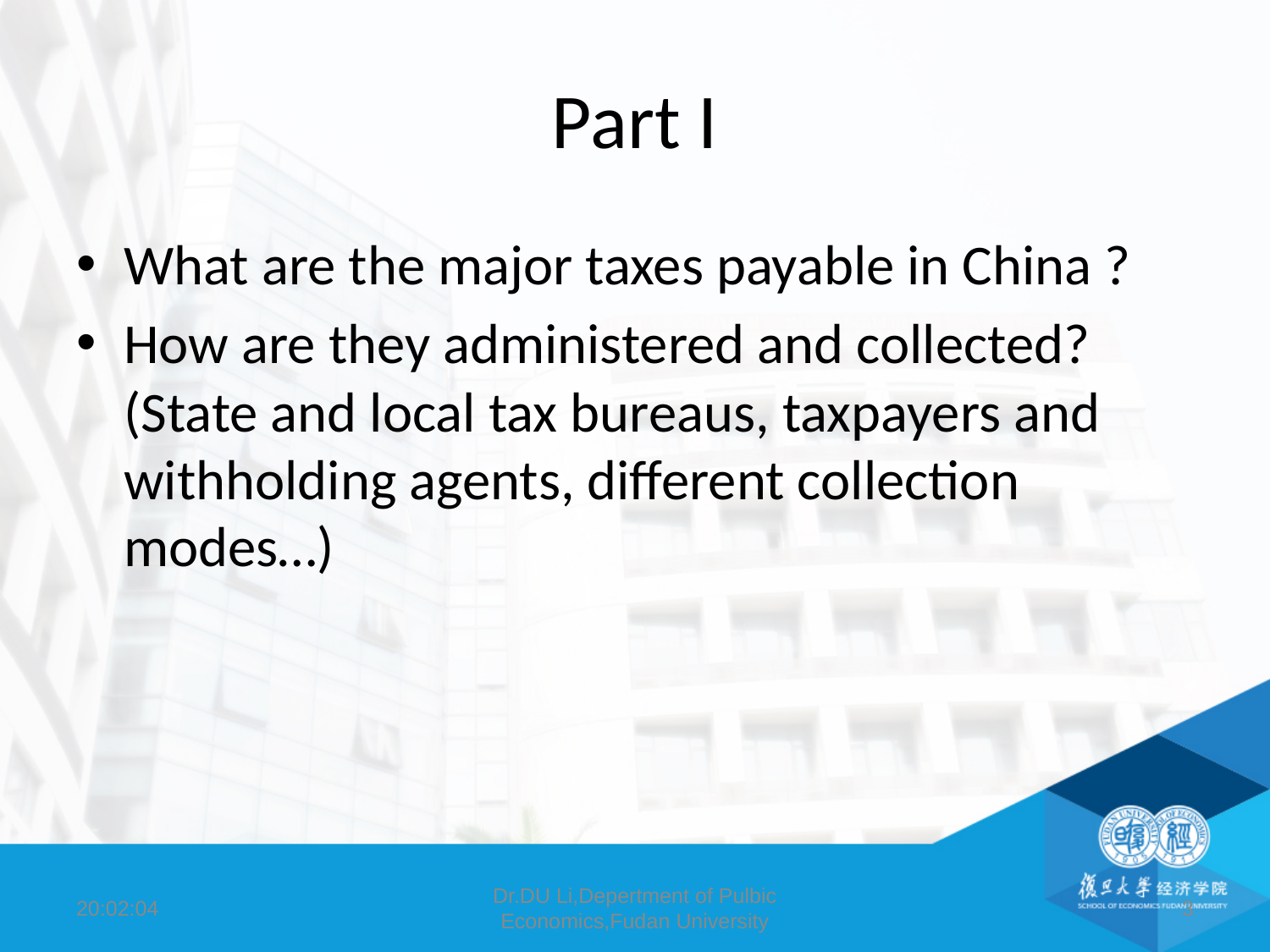

# Part I
What are the major taxes payable in China ?
How are they administered and collected?
(State and local tax bureaus, taxpayers and withholding agents, different collection modes…)
20:02:04
Dr.DU Li,Depertment of Pulbic Economics,Fudan University
3